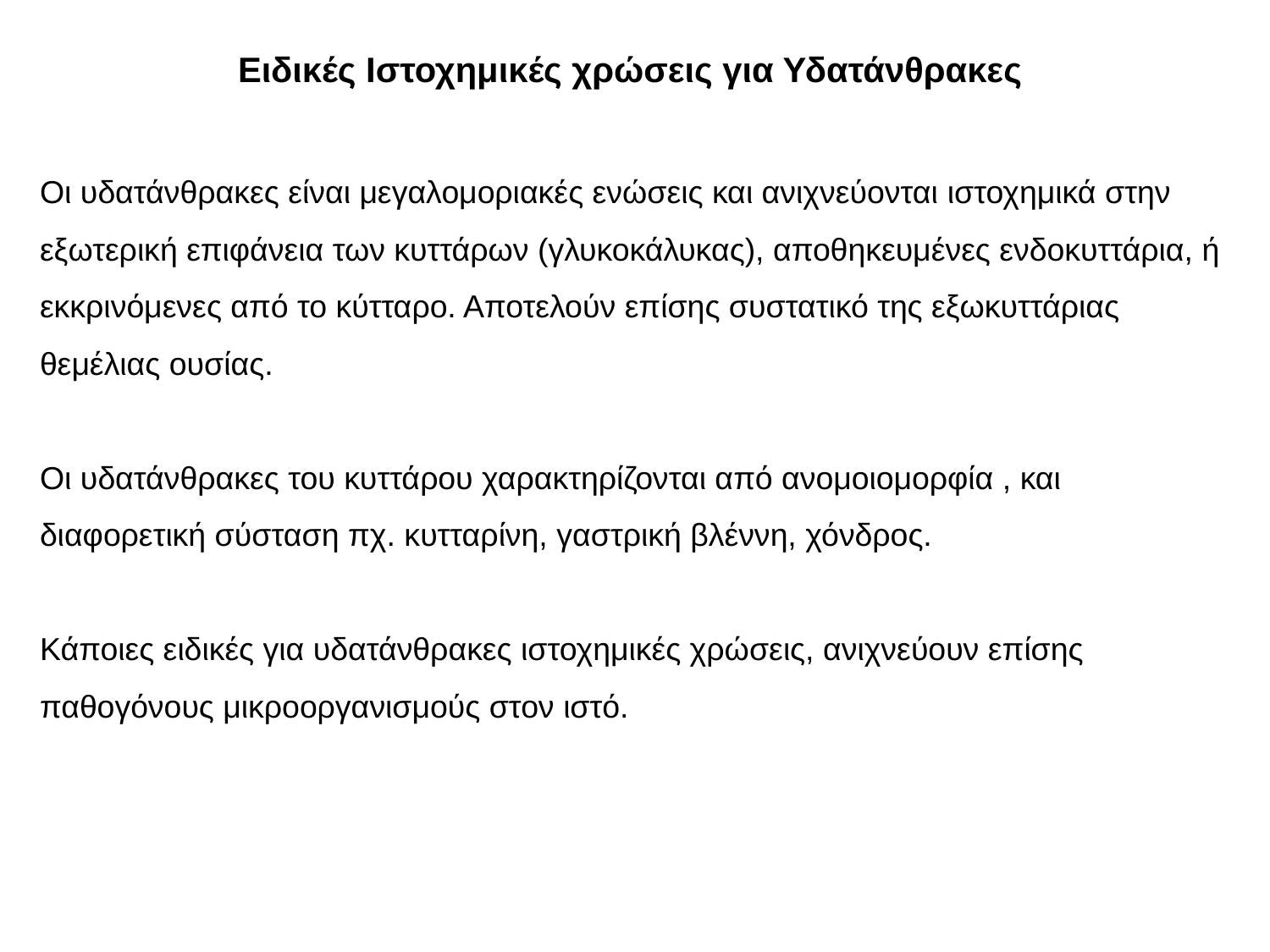

Ειδικές Ιστοχημικές χρώσεις για Υδατάνθρακες

Οι υδατάνθρακες είναι μεγαλομοριακές ενώσεις και ανιχνεύονται ιστοχημικά στην εξωτερική επιφάνεια των κυττάρων (γλυκοκάλυκας), αποθηκευμένες ενδοκυττάρια, ή εκκρινόμενες από το κύτταρο. Αποτελούν επίσης συστατικό της εξωκυττάριας θεμέλιας ουσίας.

Οι υδατάνθρακες του κυττάρου χαρακτηρίζονται από ανομοιομορφία , και διαφορετική σύσταση πχ. κυτταρίνη, γαστρική βλέννη, χόνδρος.

Κάποιες ειδικές για υδατάνθρακες ιστοχημικές χρώσεις, ανιχνεύουν επίσης παθογόνους μικροοργανισμούς στον ιστό.